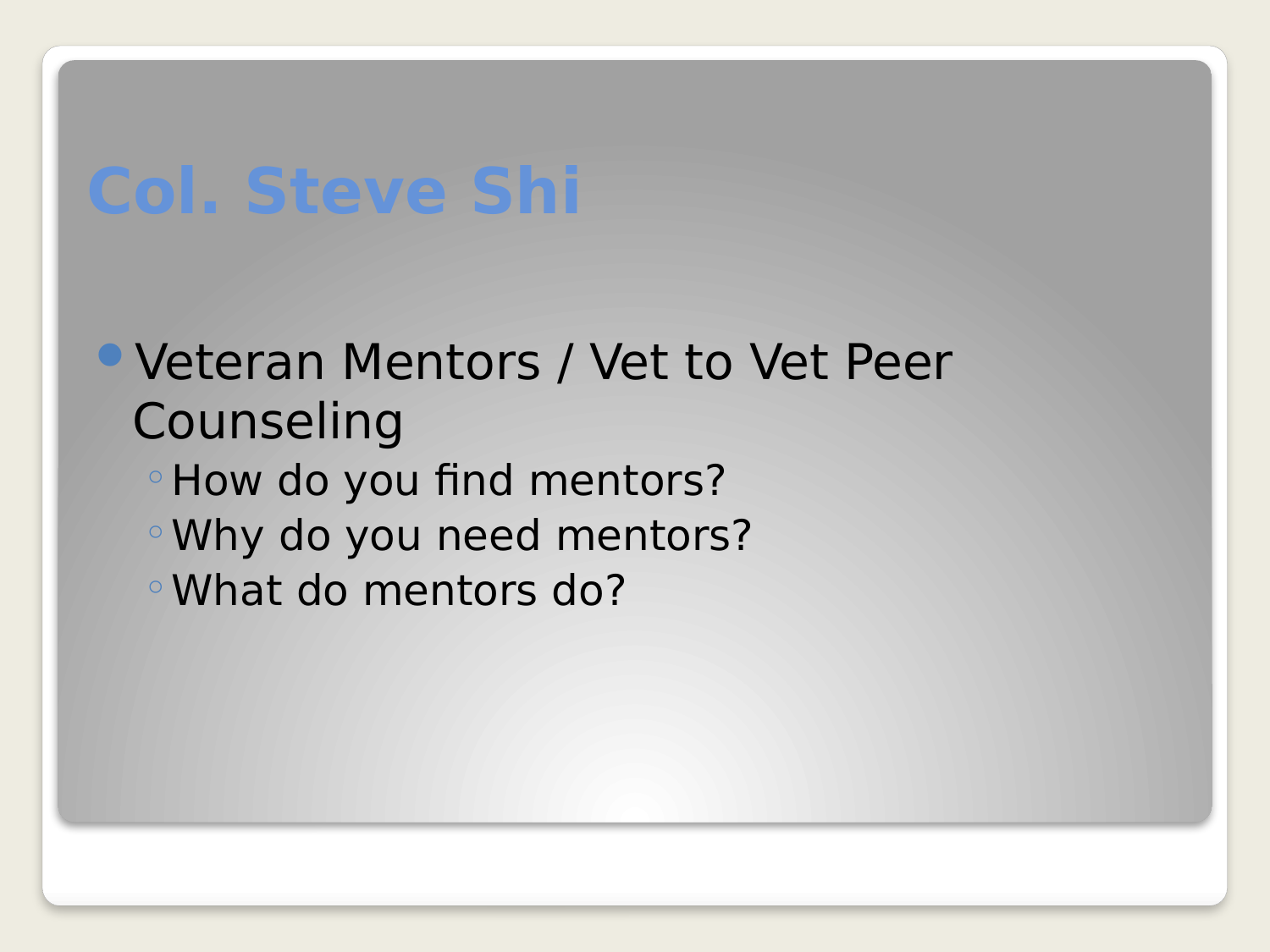

# Col. Steve Shi
Veteran Mentors / Vet to Vet Peer Counseling
How do you find mentors?
Why do you need mentors?
What do mentors do?